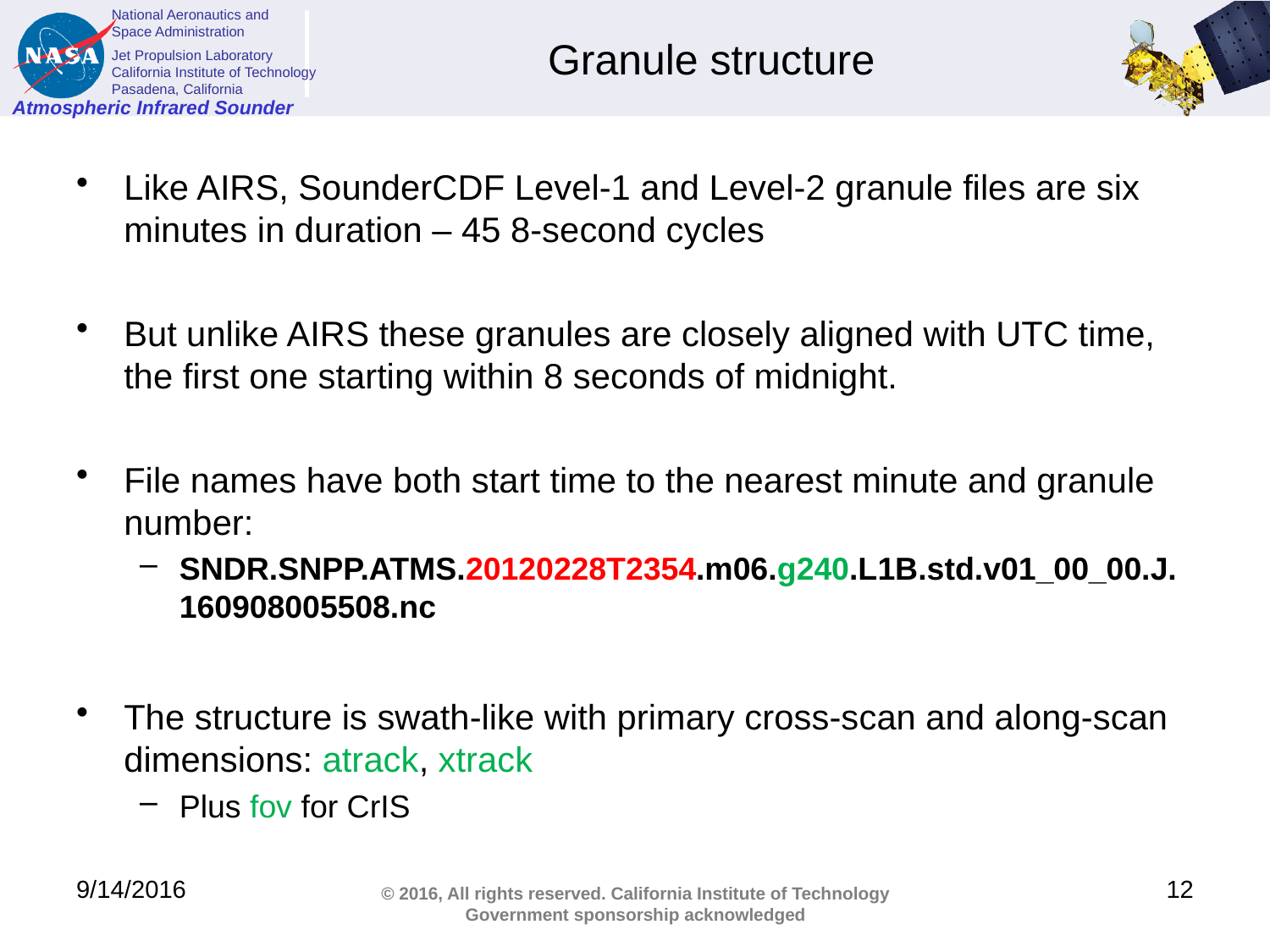

# Granule structure
Like AIRS, SounderCDF Level-1 and Level-2 granule files are six minutes in duration – 45 8-second cycles

But unlike AIRS these granules are closely aligned with UTC time, the first one starting within 8 seconds of midnight.

File names have both start time to the nearest minute and granule number:
SNDR.SNPP.ATMS.20120228T2354.m06.g240.L1B.std.v01_00_00.J.160908005508.nc

The structure is swath-like with primary cross-scan and along-scan dimensions: atrack, xtrack
Plus fov for CrIS
9/14/2016
12